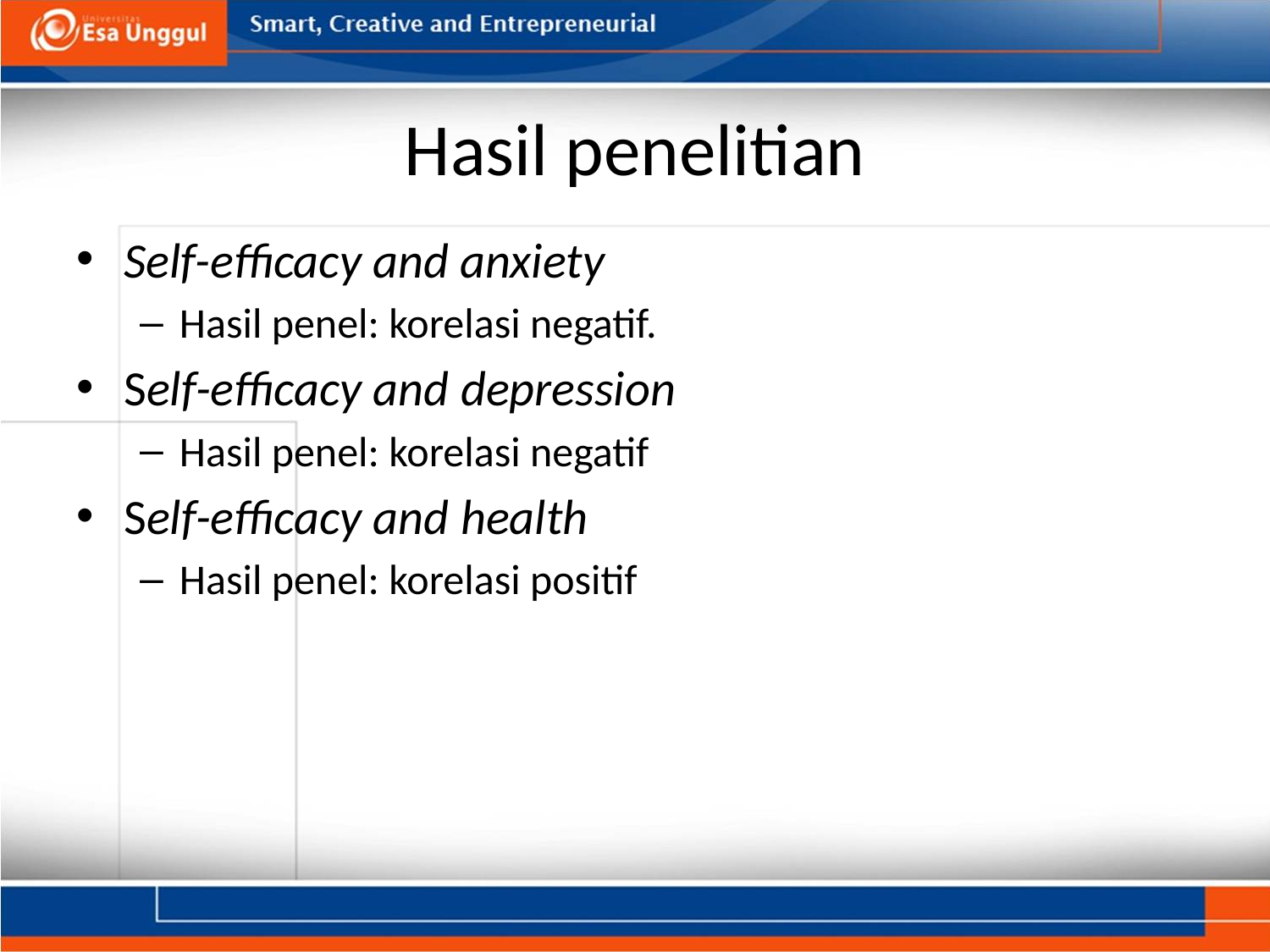

# Hasil penelitian
Self-efficacy and anxiety
Hasil penel: korelasi negatif.
Self-efficacy and depression
Hasil penel: korelasi negatif
Self-efficacy and health
Hasil penel: korelasi positif